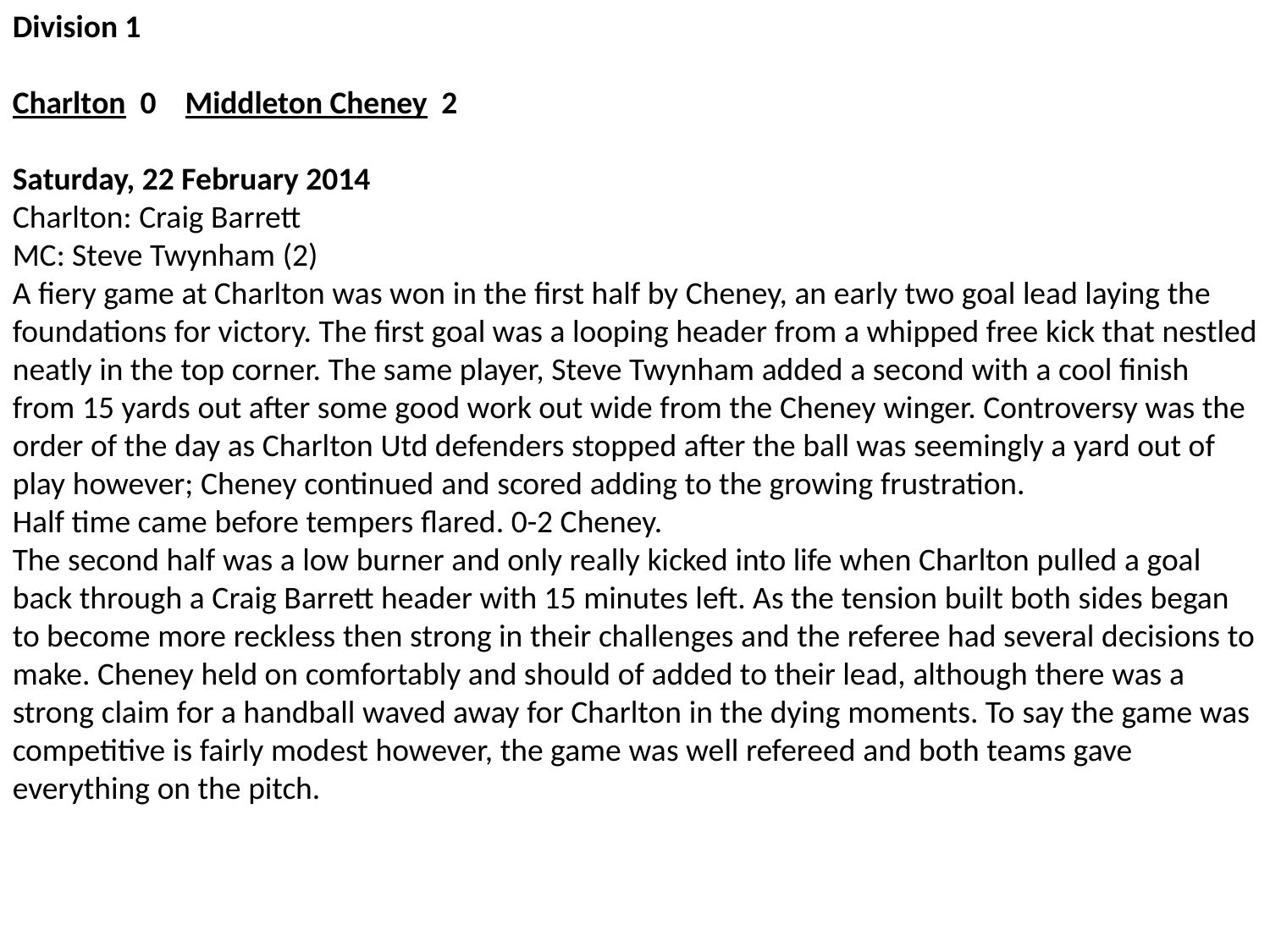

Division 1
Charlton  0    Middleton Cheney  2
Saturday, 22 February 2014
Charlton: Craig Barrett
MC: Steve Twynham (2)
A fiery game at Charlton was won in the first half by Cheney, an early two goal lead laying the foundations for victory. The first goal was a looping header from a whipped free kick that nestled neatly in the top corner. The same player, Steve Twynham added a second with a cool finish from 15 yards out after some good work out wide from the Cheney winger. Controversy was the order of the day as Charlton Utd defenders stopped after the ball was seemingly a yard out of play however; Cheney continued and scored adding to the growing frustration.
Half time came before tempers flared. 0-2 Cheney.
The second half was a low burner and only really kicked into life when Charlton pulled a goal back through a Craig Barrett header with 15 minutes left. As the tension built both sides began to become more reckless then strong in their challenges and the referee had several decisions to make. Cheney held on comfortably and should of added to their lead, although there was a strong claim for a handball waved away for Charlton in the dying moments. To say the game was competitive is fairly modest however, the game was well refereed and both teams gave everything on the pitch.